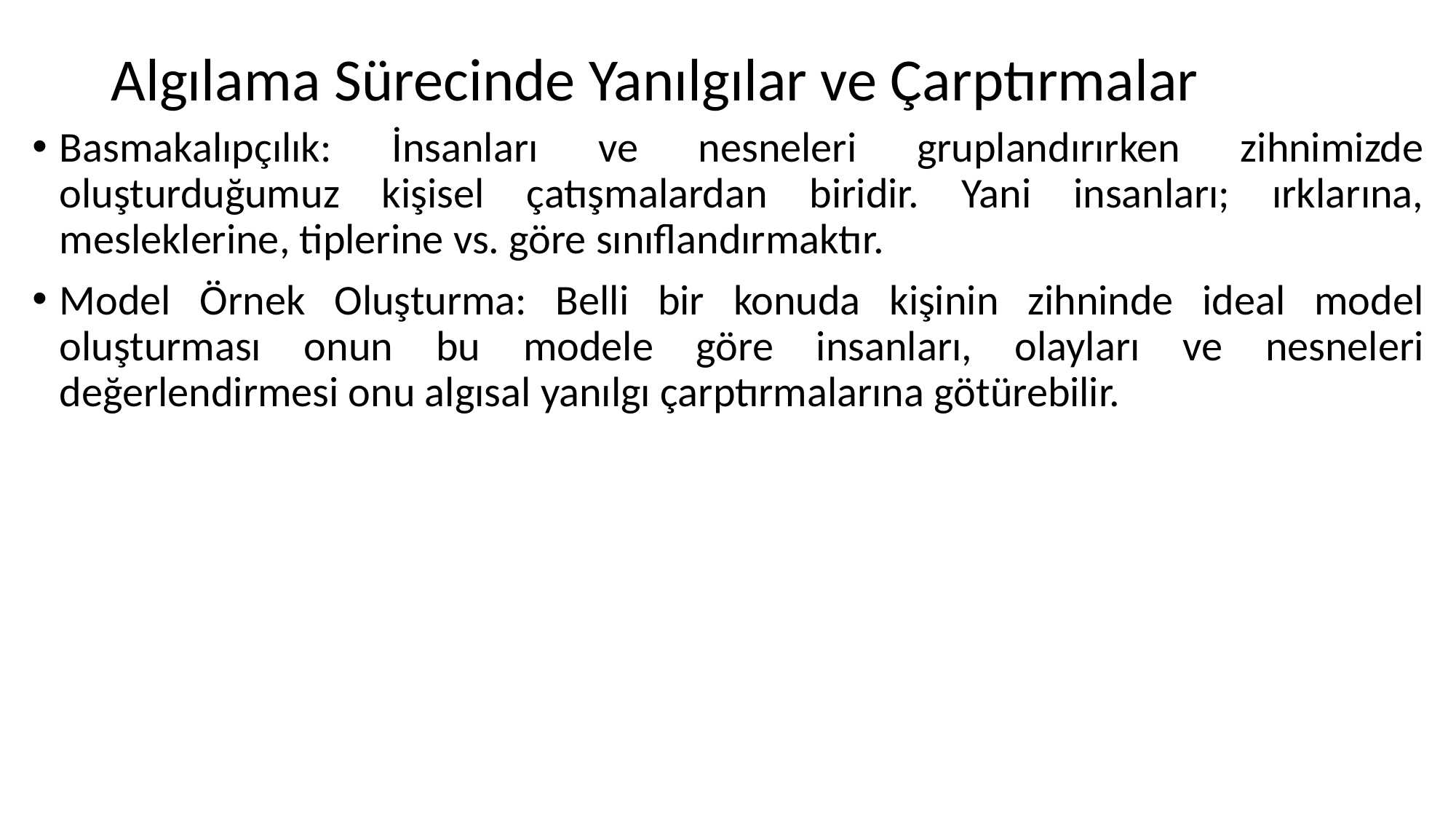

# Algılama Sürecinde Yanılgılar ve Çarptırmalar
Basmakalıpçılık: İnsanları ve nesneleri gruplandırırken zihnimizde oluşturduğumuz kişisel çatışmalardan biridir. Yani insanları; ırklarına, mesleklerine, tiplerine vs. göre sınıflandırmaktır.
Model Örnek Oluşturma: Belli bir konuda kişinin zihninde ideal model oluşturması onun bu modele göre insanları, olayları ve nesneleri değerlendirmesi onu algısal yanılgı çarptırmalarına götürebilir.